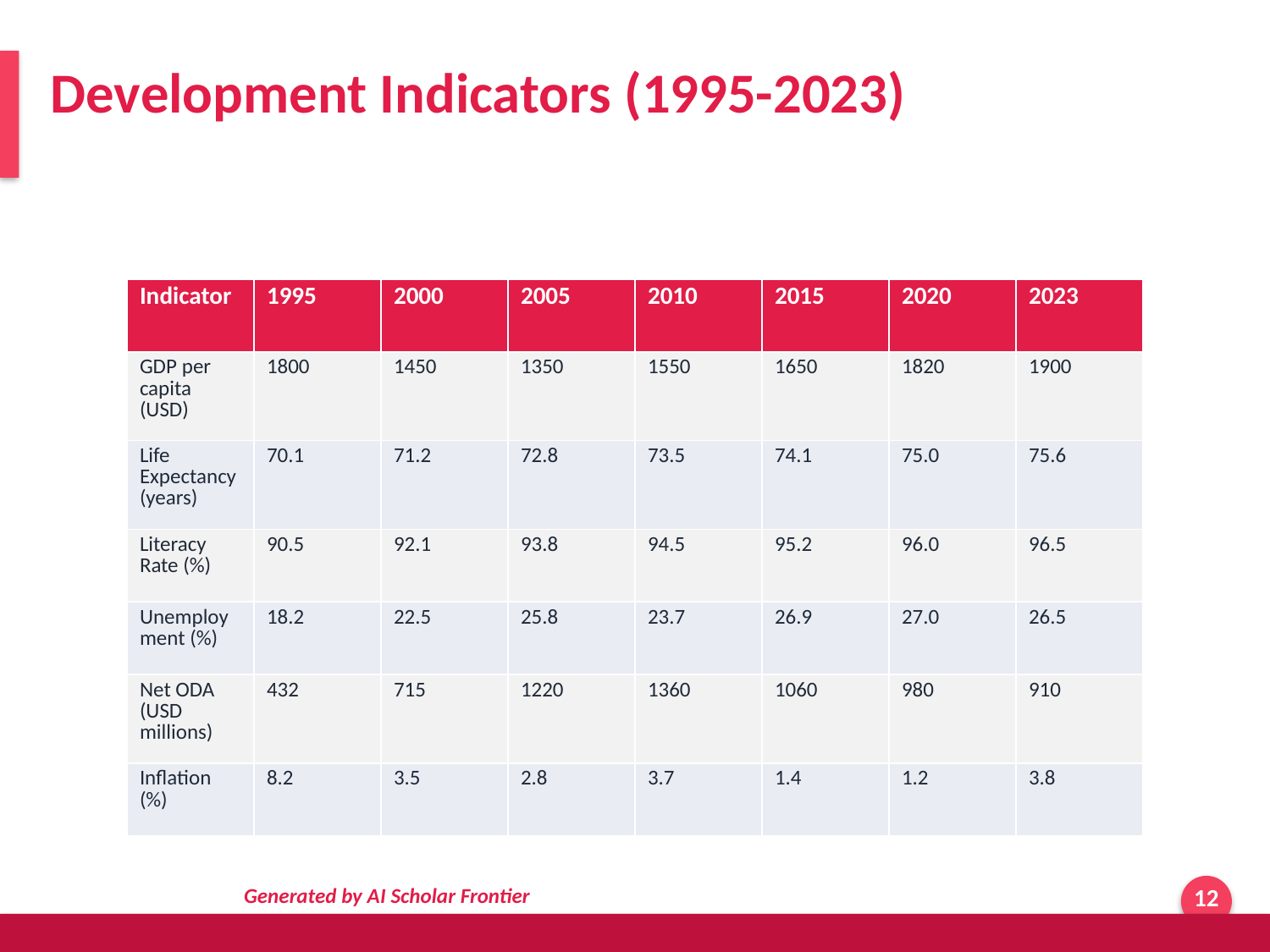

Development Indicators (1995-2023)
| Indicator | 1995 | 2000 | 2005 | 2010 | 2015 | 2020 | 2023 |
| --- | --- | --- | --- | --- | --- | --- | --- |
| GDP per capita (USD) | 1800 | 1450 | 1350 | 1550 | 1650 | 1820 | 1900 |
| Life Expectancy (years) | 70.1 | 71.2 | 72.8 | 73.5 | 74.1 | 75.0 | 75.6 |
| Literacy Rate (%) | 90.5 | 92.1 | 93.8 | 94.5 | 95.2 | 96.0 | 96.5 |
| Unemployment (%) | 18.2 | 22.5 | 25.8 | 23.7 | 26.9 | 27.0 | 26.5 |
| Net ODA (USD millions) | 432 | 715 | 1220 | 1360 | 1060 | 980 | 910 |
| Inflation (%) | 8.2 | 3.5 | 2.8 | 3.7 | 1.4 | 1.2 | 3.8 |
Generated by AI Scholar Frontier

12